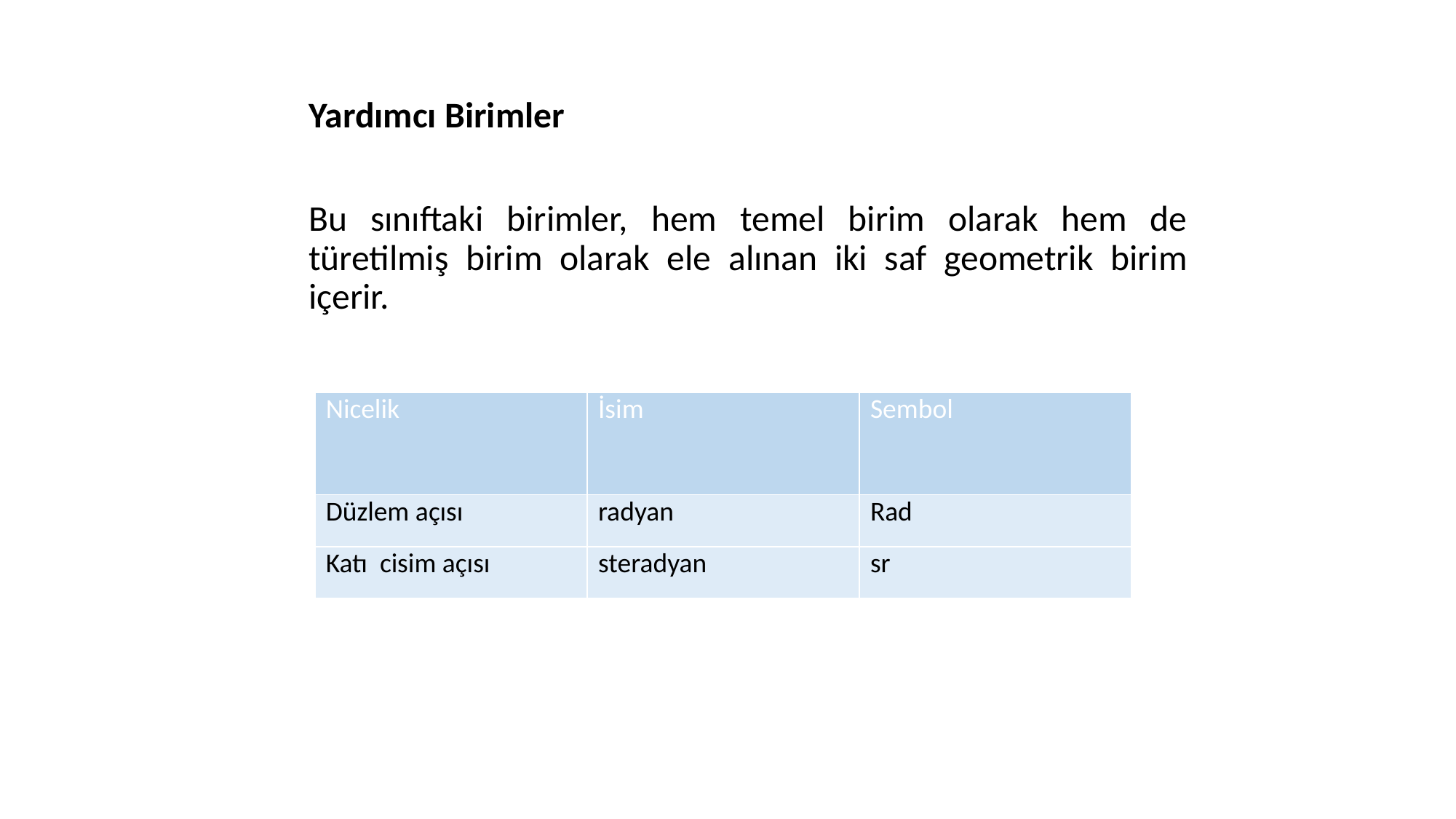

Yardımcı Birimler

Bu sınıftaki birimler, hem temel birim olarak hem de türetilmiş birim olarak ele alınan iki saf geometrik birim içerir.
| Nicelik | İsim | Sembol |
| --- | --- | --- |
| Düzlem açısı | radyan | Rad |
| Katı cisim açısı | steradyan | sr |